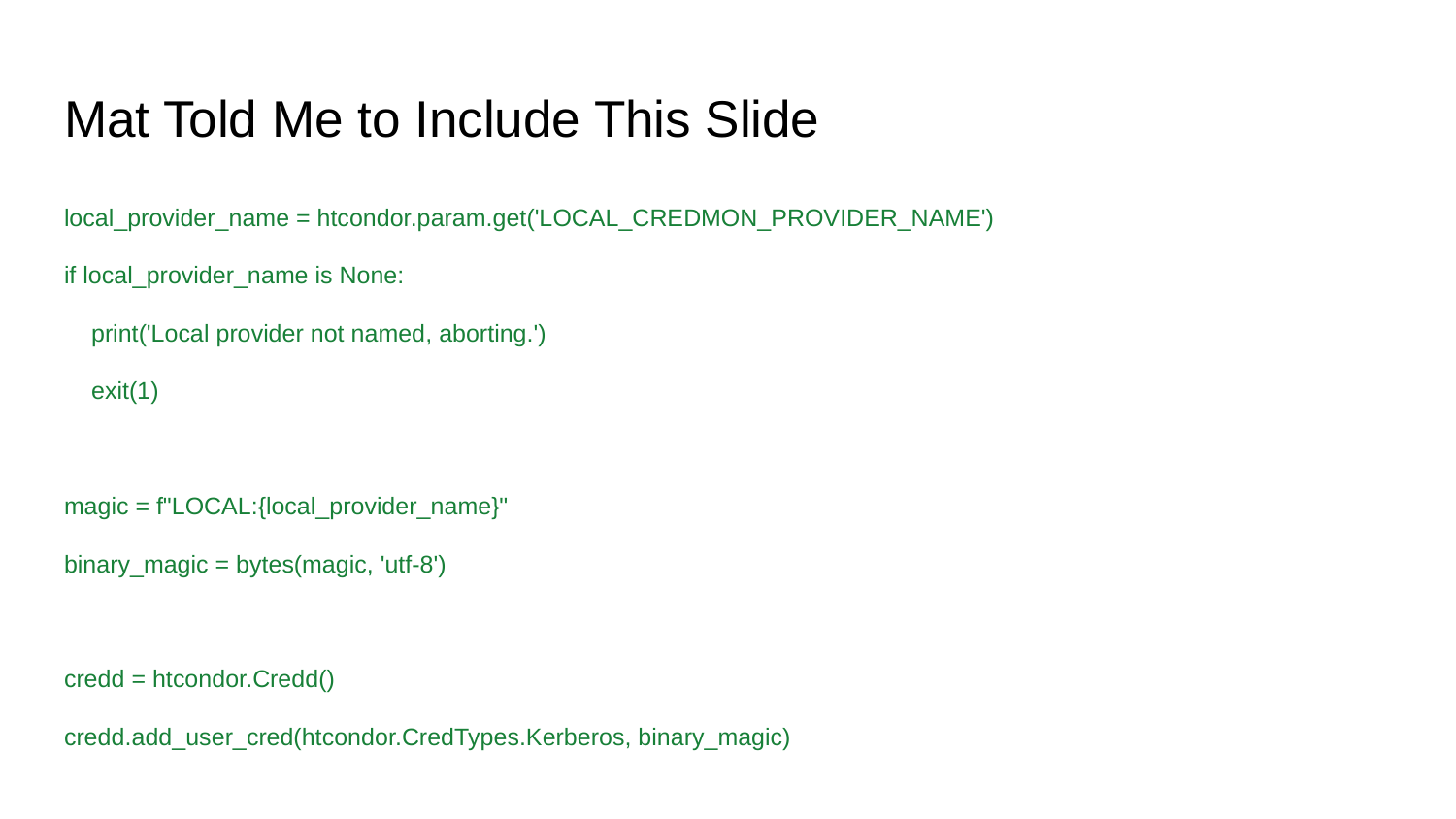

# Mat Told Me to Include This Slide
local_provider_name = htcondor.param.get('LOCAL_CREDMON_PROVIDER_NAME')
if local_provider_name is None:
    print('Local provider not named, aborting.')
    exit(1)

magic = f"LOCAL:{local_provider_name}"
binary_magic = bytes(magic, 'utf-8')

credd = htcondor.Credd()
credd.add_user_cred(htcondor.CredTypes.Kerberos, binary_magic)